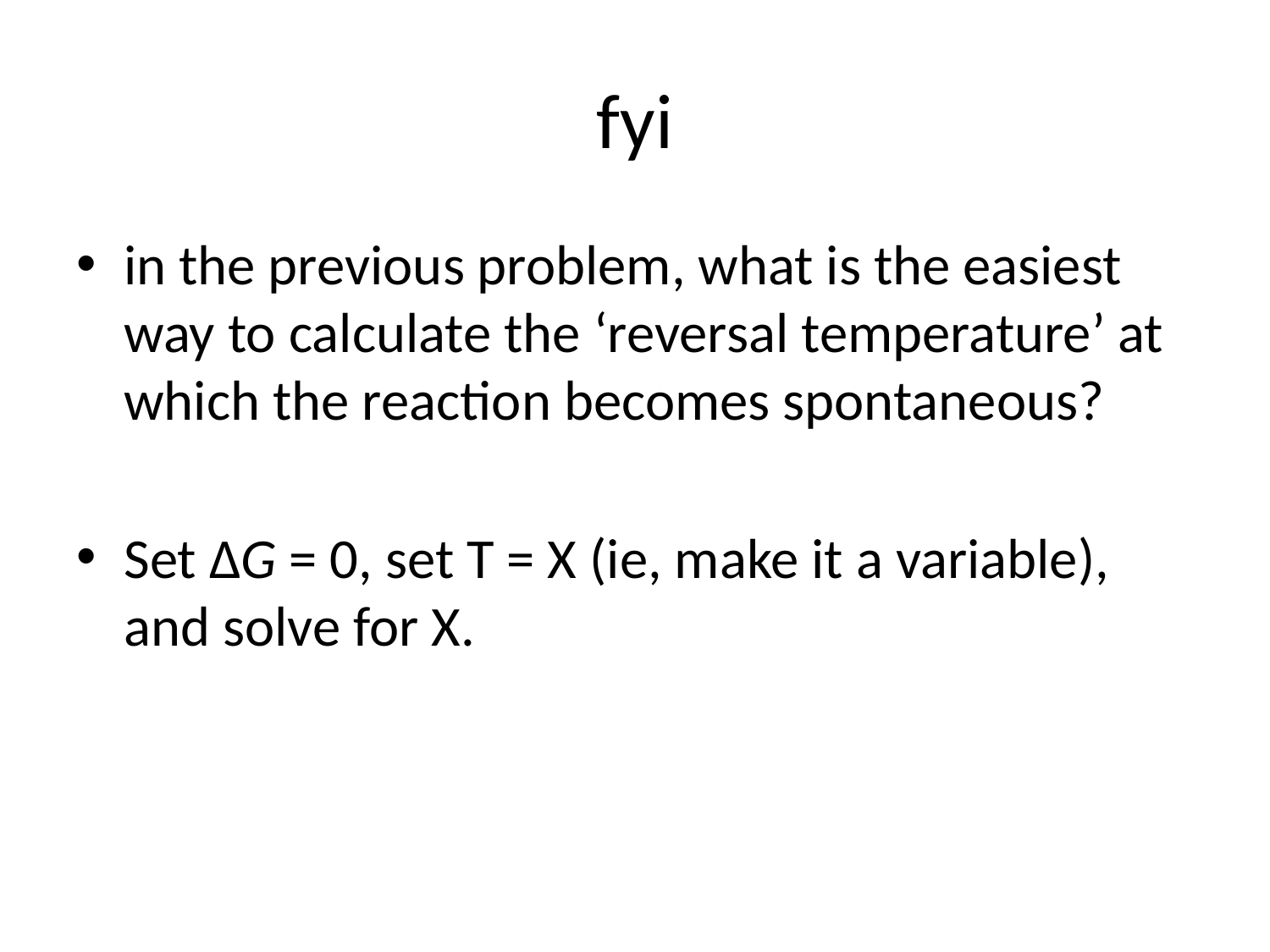

# fyi
in the previous problem, what is the easiest way to calculate the ‘reversal temperature’ at which the reaction becomes spontaneous?

Set ΔG = 0, set T = X (ie, make it a variable), and solve for X.